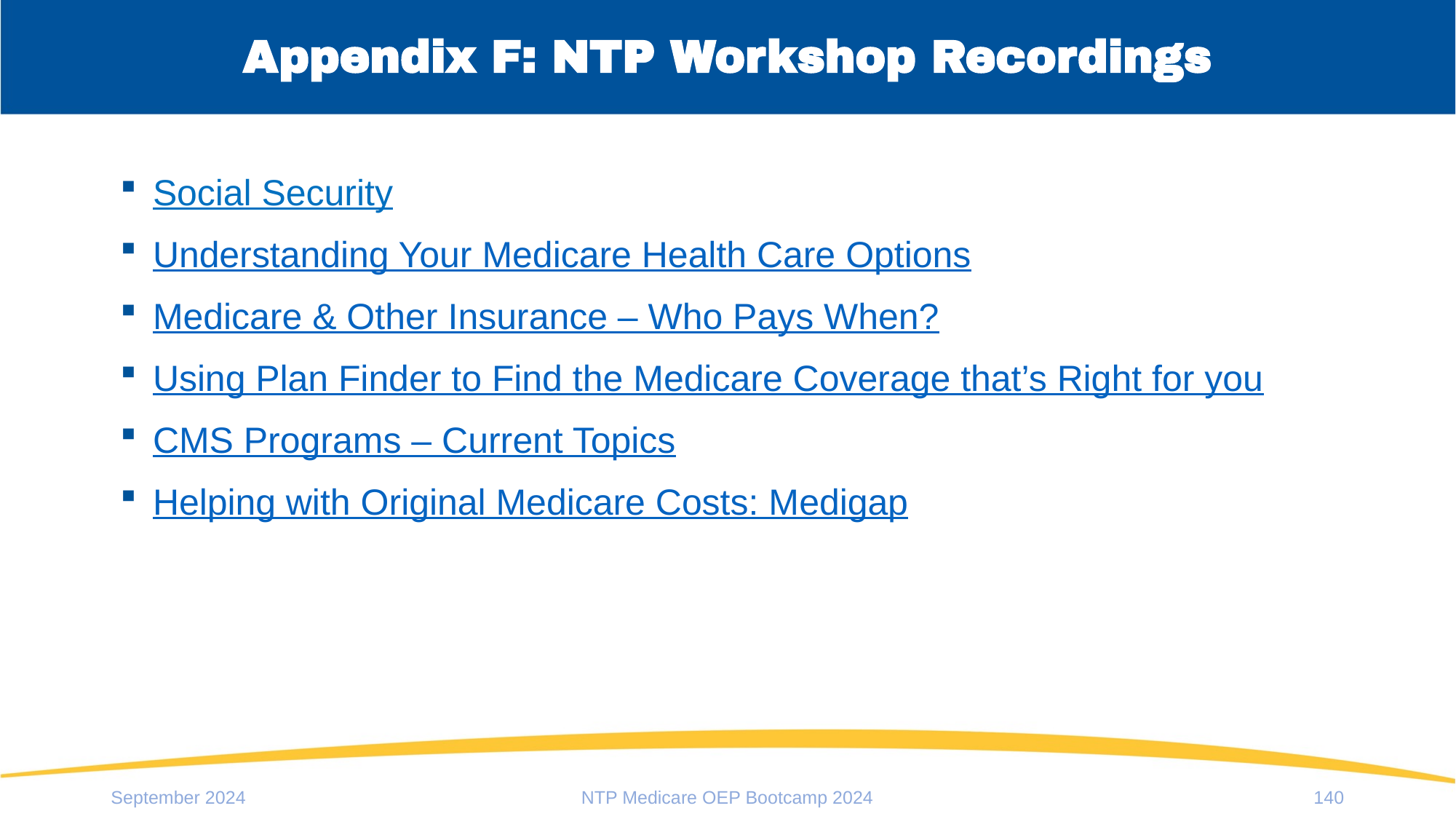

# Appendix F: NTP Workshop Recordings
Social Security
Understanding Your Medicare Health Care Options
Medicare & Other Insurance – Who Pays When?
Using Plan Finder to Find the Medicare Coverage that’s Right for you
CMS Programs – Current Topics
Helping with Original Medicare Costs: Medigap
September 2024
NTP Medicare OEP Bootcamp 2024
140